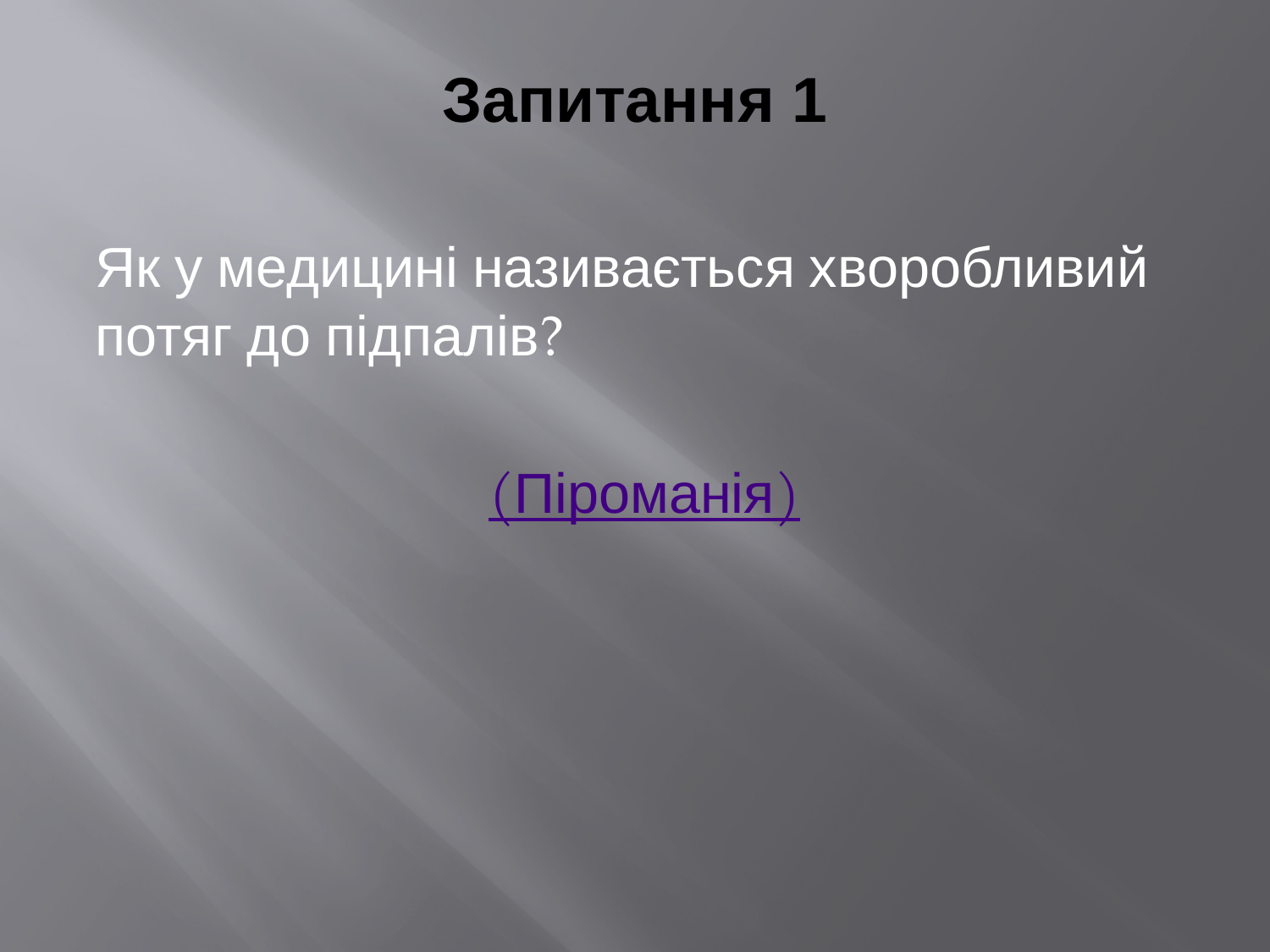

# Запитання 1

Як у медицині називається хворобливий потяг до підпалів?

(Піроманія)